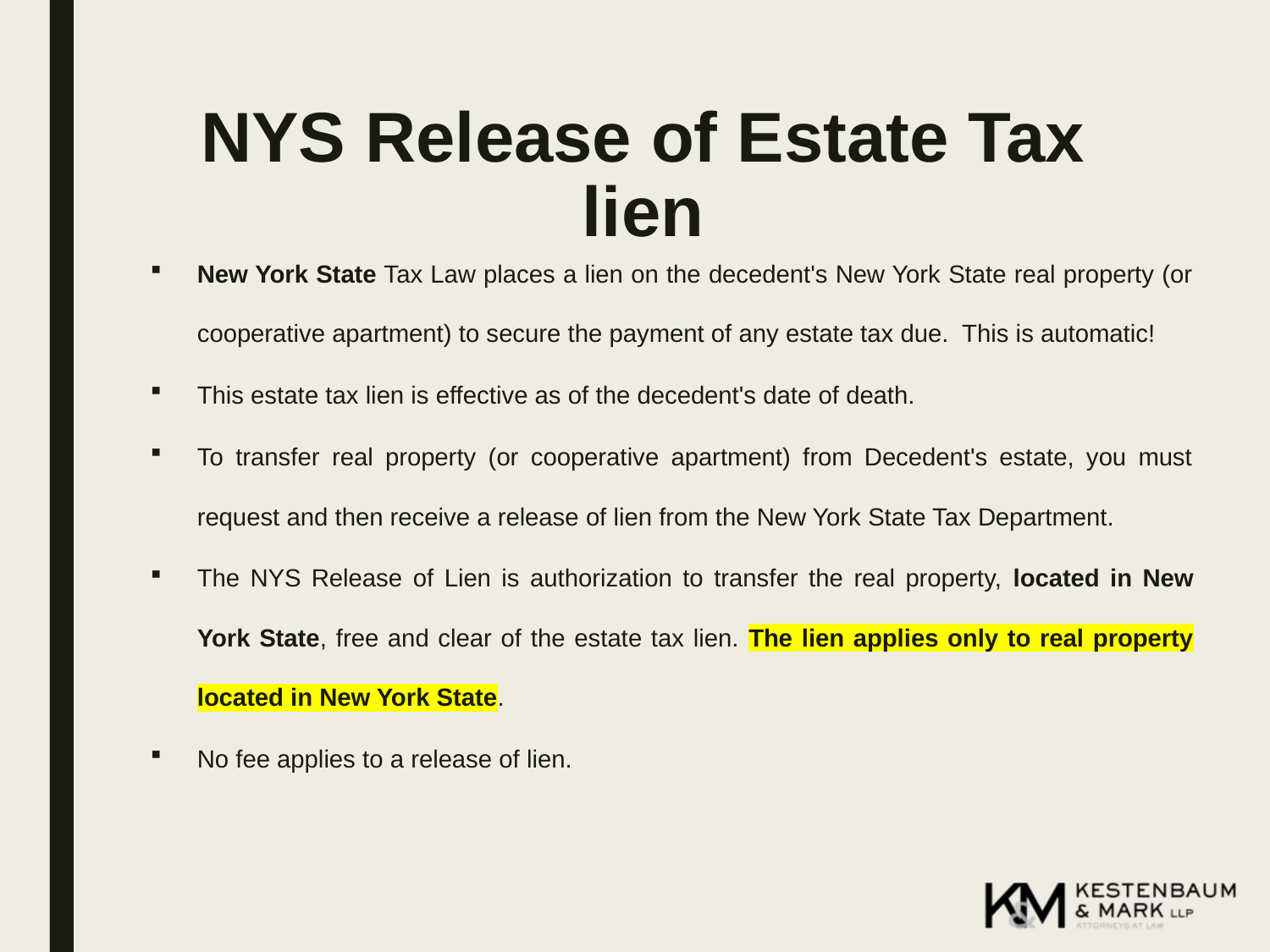

# NYS Release of Estate Tax lien
New York State Tax Law places a lien on the decedent's New York State real property (or cooperative apartment) to secure the payment of any estate tax due.  This is automatic!
This estate tax lien is effective as of the decedent's date of death.
To transfer real property (or cooperative apartment) from Decedent's estate, you must request and then receive a release of lien from the New York State Tax Department.
The NYS Release of Lien is authorization to transfer the real property, located in New York State, free and clear of the estate tax lien. The lien applies only to real property located in New York State.
No fee applies to a release of lien.